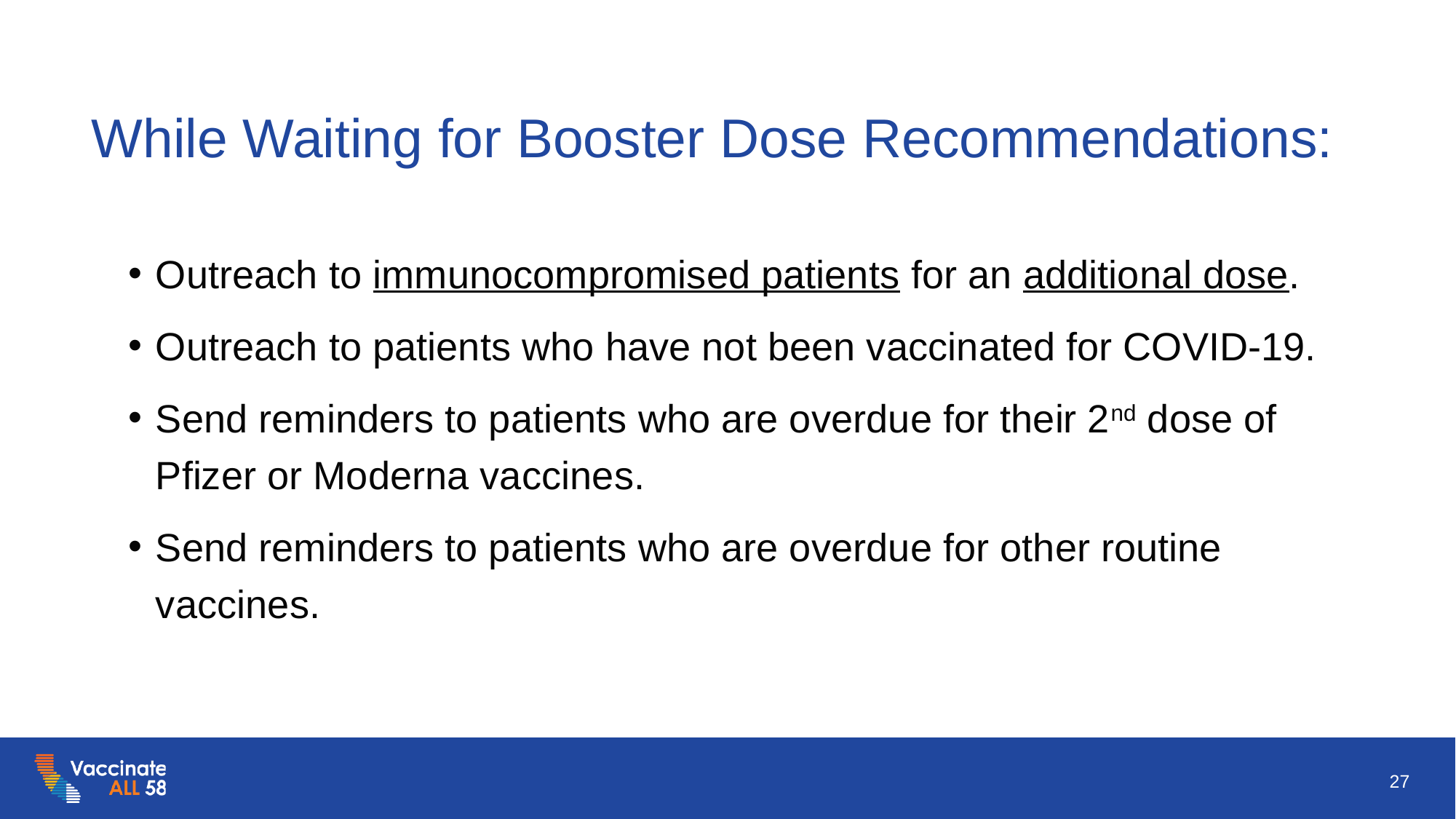

# While Waiting for Booster Dose Recommendations:
Outreach to immunocompromised patients for an additional dose.
Outreach to patients who have not been vaccinated for COVID-19.
Send reminders to patients who are overdue for their 2nd dose of Pfizer or Moderna vaccines.
Send reminders to patients who are overdue for other routine vaccines.
27